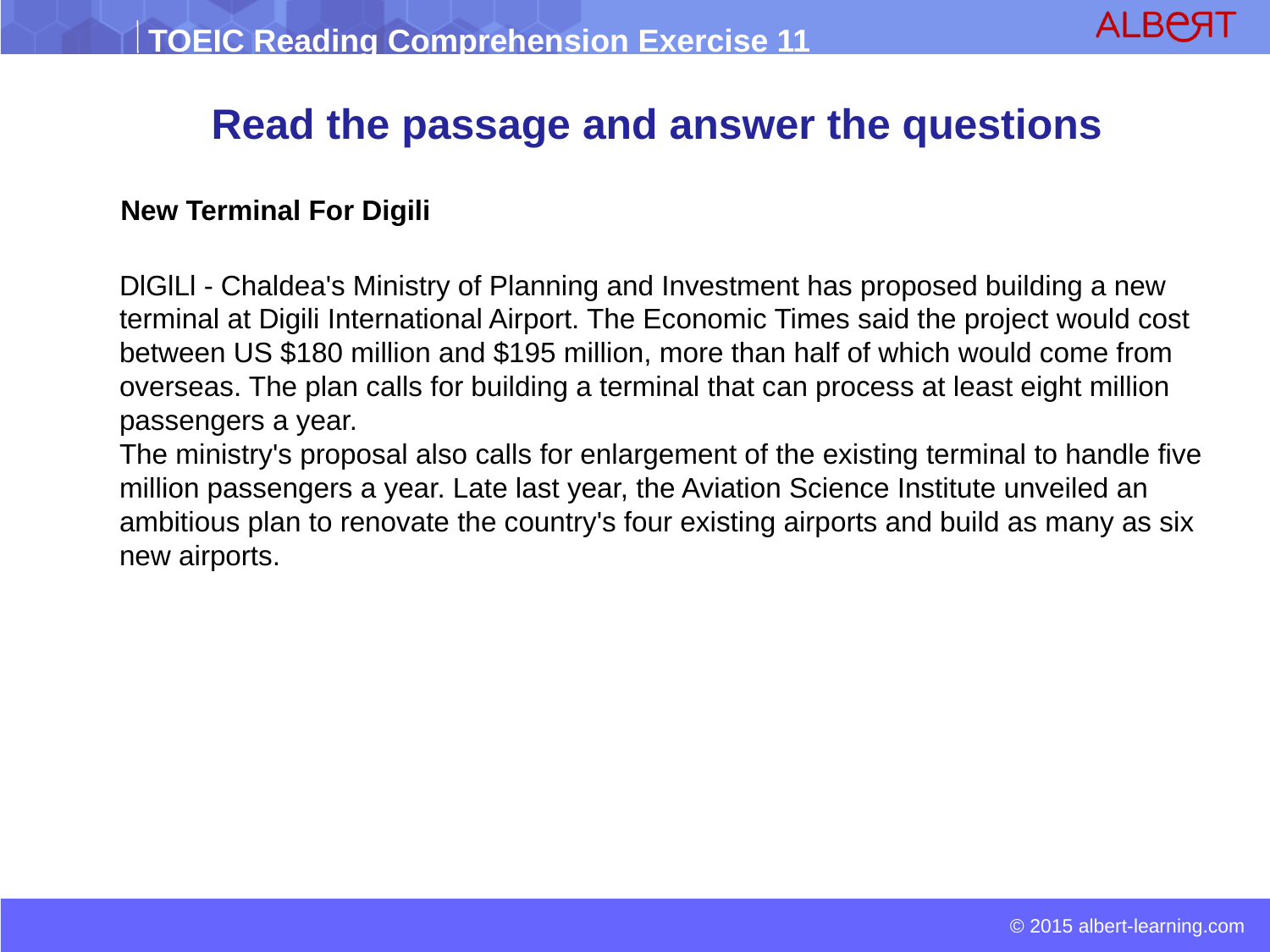

# Read the passage and answer the questions
   New Terminal For Digili
DlGlLl - Chaldea's Ministry of Planning and Investment has proposed building a new terminal at Digili International Airport. The Economic Times said the project would cost between US $180 million and $195 million, more than half of which would come from overseas. The plan calls for building a terminal that can process at least eight million passengers a year.
The ministry's proposal also calls for enlargement of the existing terminal to handle five million passengers a year. Late last year, the Aviation Science Institute unveiled an ambitious plan to renovate the country's four existing airports and build as many as six new airports.